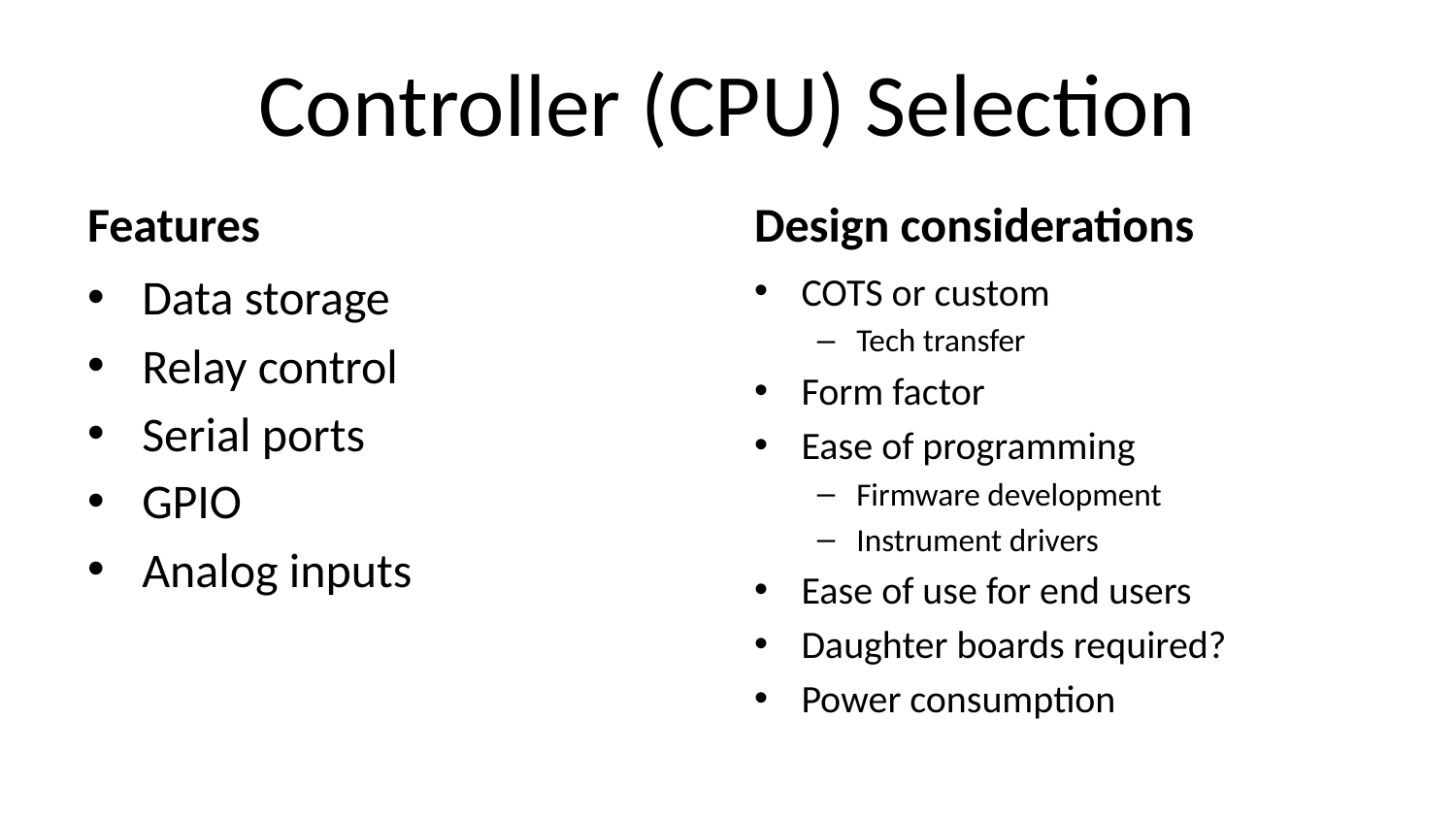

# Controller (CPU) Selection
Features
Design considerations
Data storage
Relay control
Serial ports
GPIO
Analog inputs

COTS or custom
Tech transfer
Form factor
Ease of programming
Firmware development
Instrument drivers
Ease of use for end users
Daughter boards required?
Power consumption